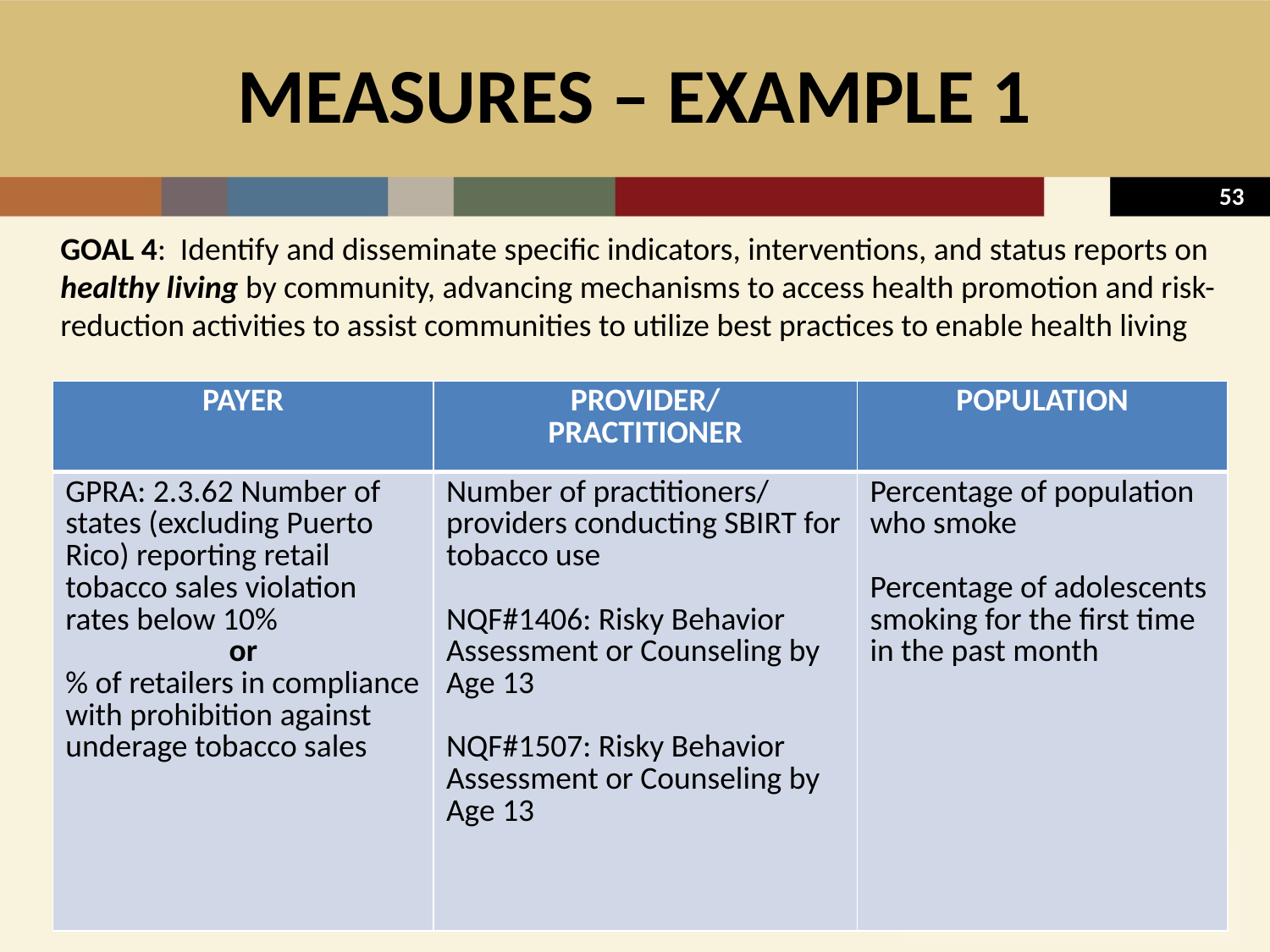

# MEASURES – EXAMPLE 1
	GOAL 4:  Identify and disseminate specific indicators, interventions, and status reports on healthy living by community, advancing mechanisms to access health promotion and risk-reduction activities to assist communities to utilize best practices to enable health living

| PAYER | PROVIDER/ PRACTITIONER | POPULATION |
| --- | --- | --- |
| GPRA: 2.3.62 Number of states (excluding Puerto Rico) reporting retail tobacco sales violation rates below 10% or % of retailers in compliance with prohibition against underage tobacco sales | Number of practitioners/ providers conducting SBIRT for tobacco use NQF#1406: Risky Behavior Assessment or Counseling by Age 13 NQF#1507: Risky Behavior Assessment or Counseling by Age 13 | Percentage of population who smoke Percentage of adolescents smoking for the first time in the past month |